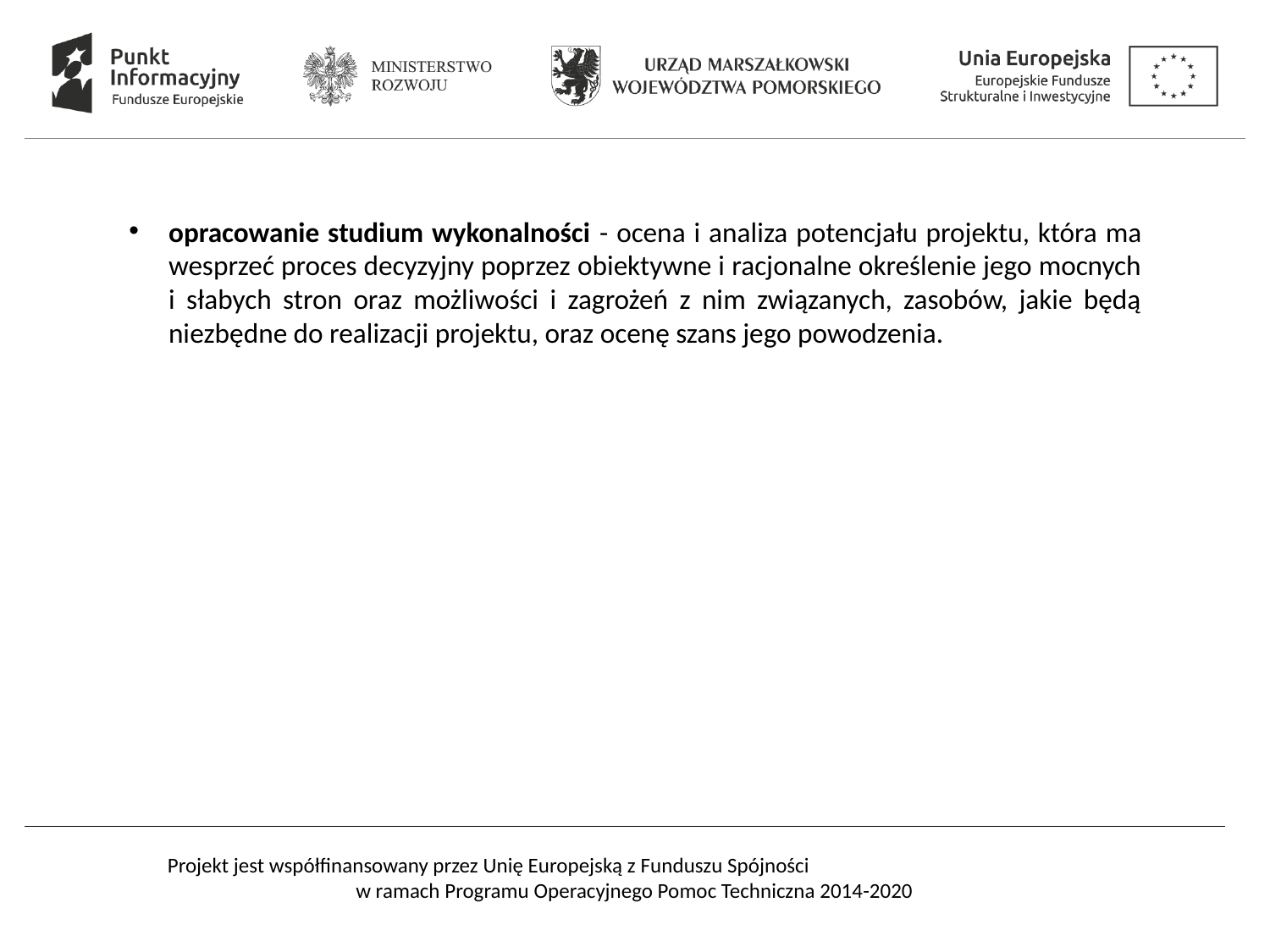

opracowanie studium wykonalności - ocena i analiza potencjału projektu, która ma wesprzeć proces decyzyjny poprzez obiektywne i racjonalne określenie jego mocnych i słabych stron oraz możliwości i zagrożeń z nim związanych, zasobów, jakie będą niezbędne do realizacji projektu, oraz ocenę szans jego powodzenia.